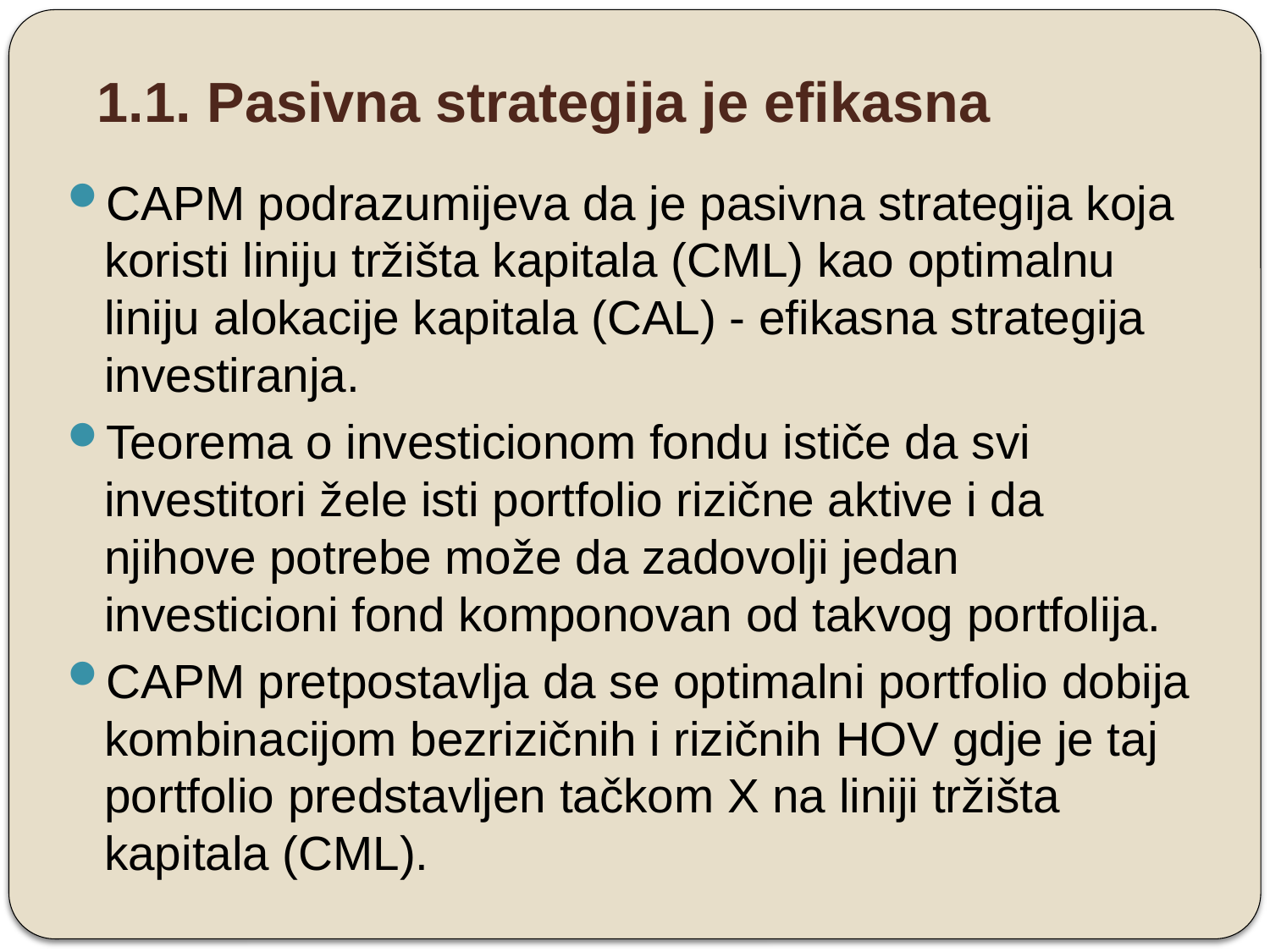

# 1.1. Pasivna strategija je efikasna
CAPM podrazumijeva da je pasivna strategija koja koristi liniju tržišta kapitala (CML) kao optimalnu liniju alokacije kapitala (CAL) - efikasna strategija investiranja.
Teorema o investicionom fondu ističe da svi investitori žele isti portfolio rizične aktive i da njihove potrebe može da zadovolji jedan investicioni fond komponovan od takvog portfolija.
CAPM pretpostavlja da se optimalni portfolio dobija kombinacijom bezrizičnih i rizičnih HOV gdje je taj portfolio predstavljen tačkom X na liniji tržišta kapitala (CML).